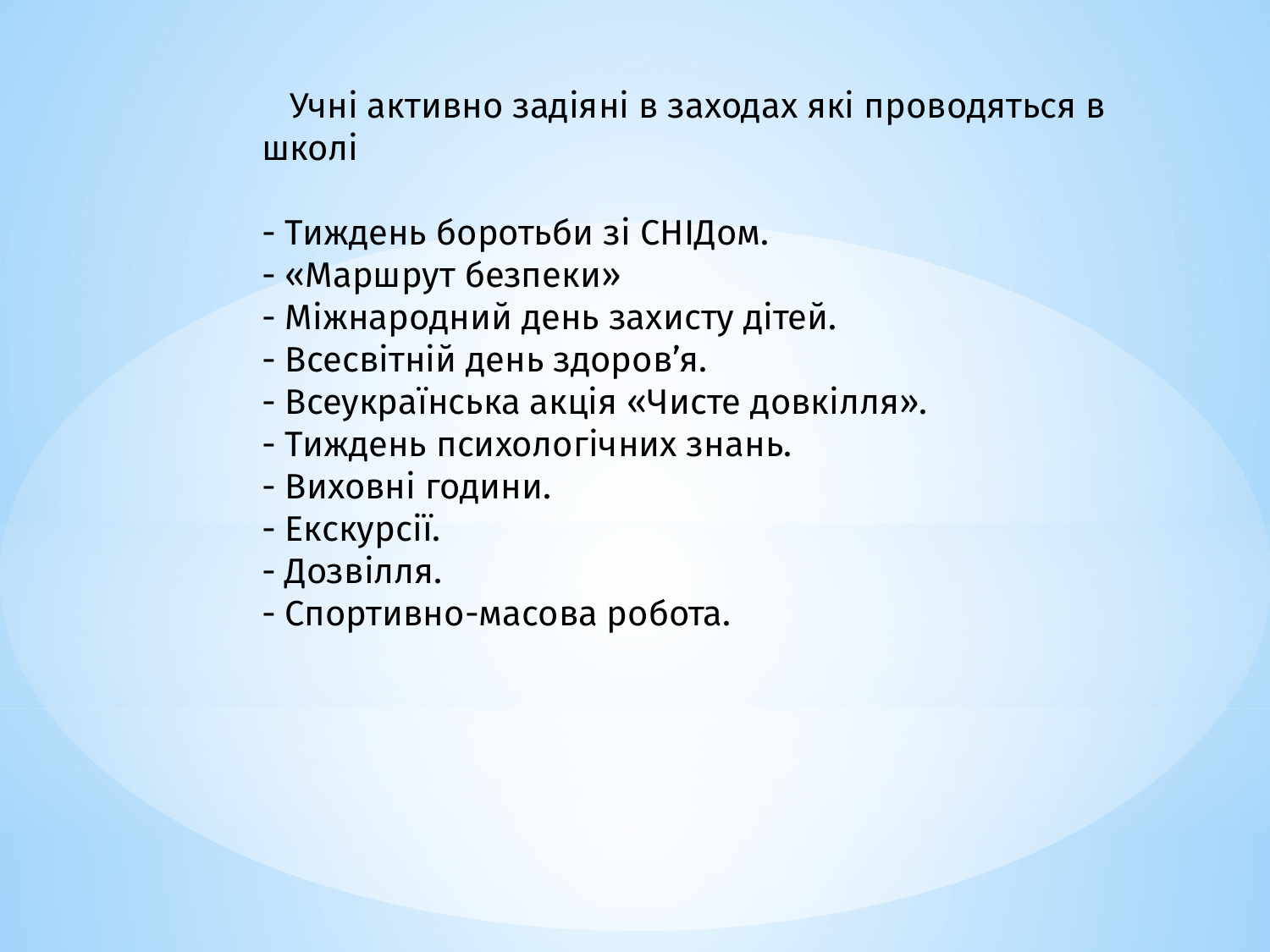

# Учні активно задіяні в заходах які проводяться в школі - Тиждень боротьби зі СНІДом. - «Маршрут безпеки» - Міжнародний день захисту дітей. - Всесвітній день здоров’я. - Всеукраїнська акція «Чисте довкілля». - Тиждень психологічних знань. - Виховні години. - Екскурсії. - Дозвілля. - Спортивно-масова робота.